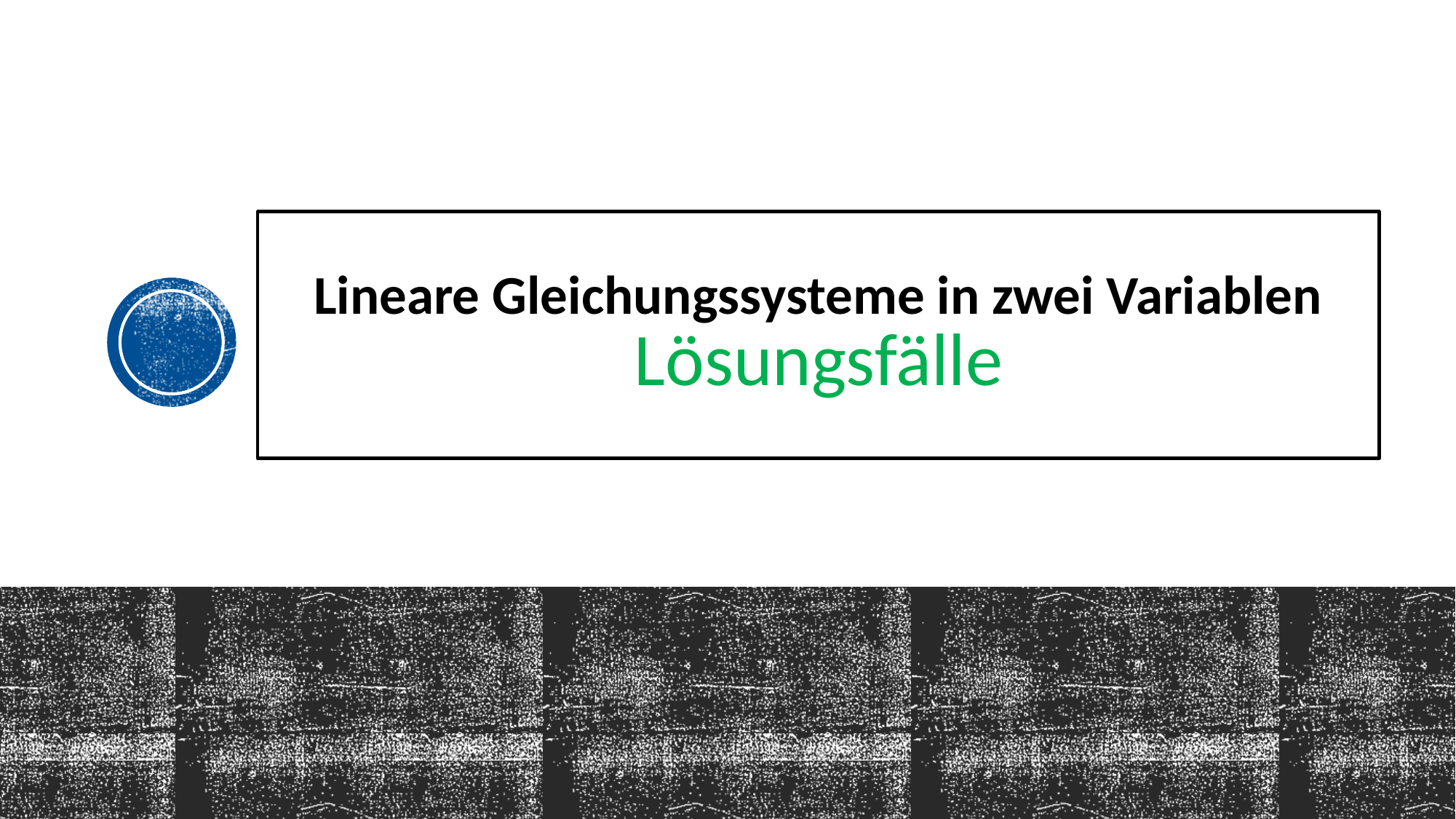

# Lineare Gleichungssysteme in zwei Variablen Lösungsfälle